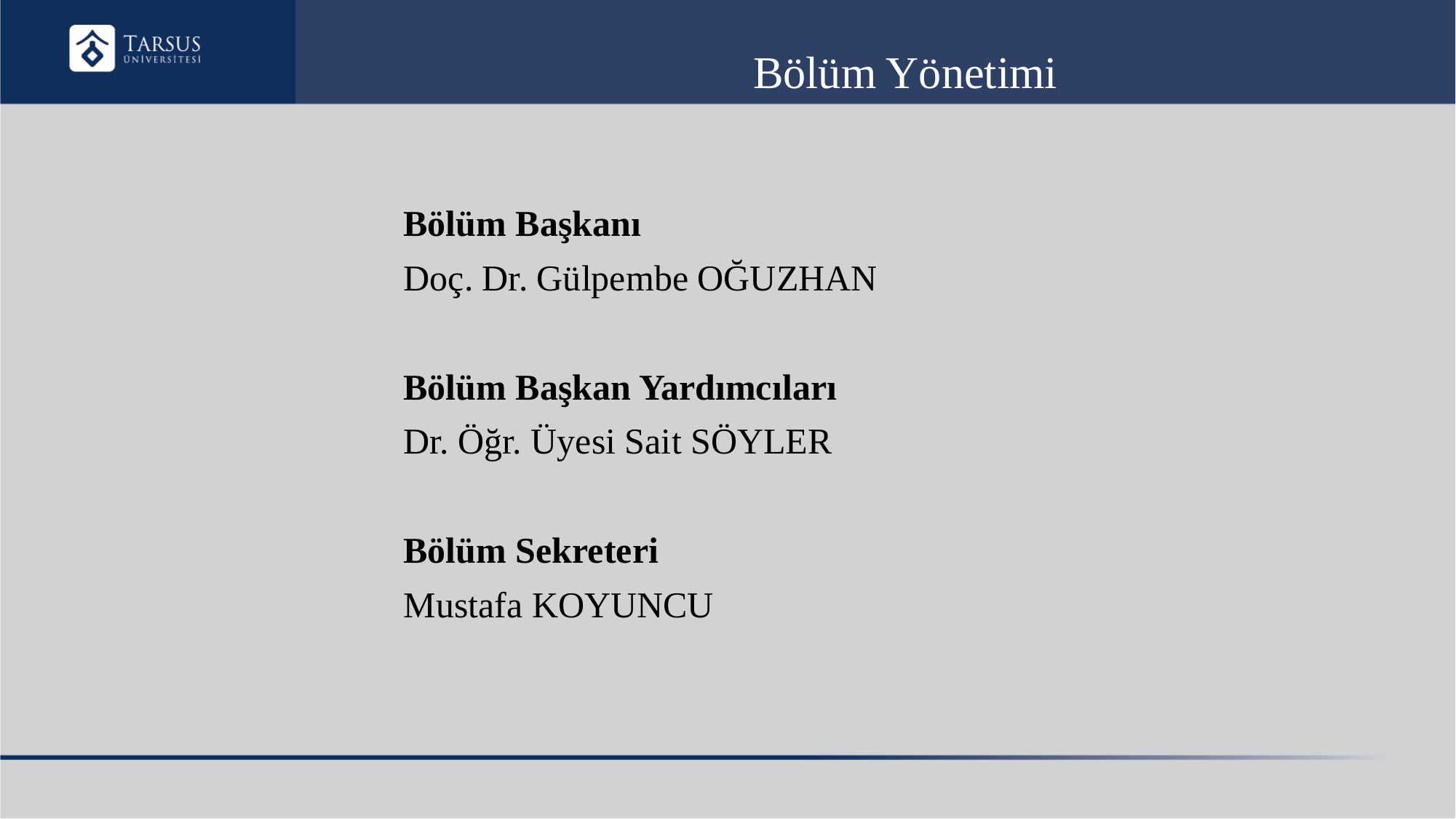

# Bölüm Yönetimi

			Bölüm Başkanı
			Doç. Dr. Gülpembe OĞUZHAN

			Bölüm Başkan Yardımcıları
			Dr. Öğr. Üyesi Sait SÖYLER

			Bölüm Sekreteri
			Mustafa KOYUNCU